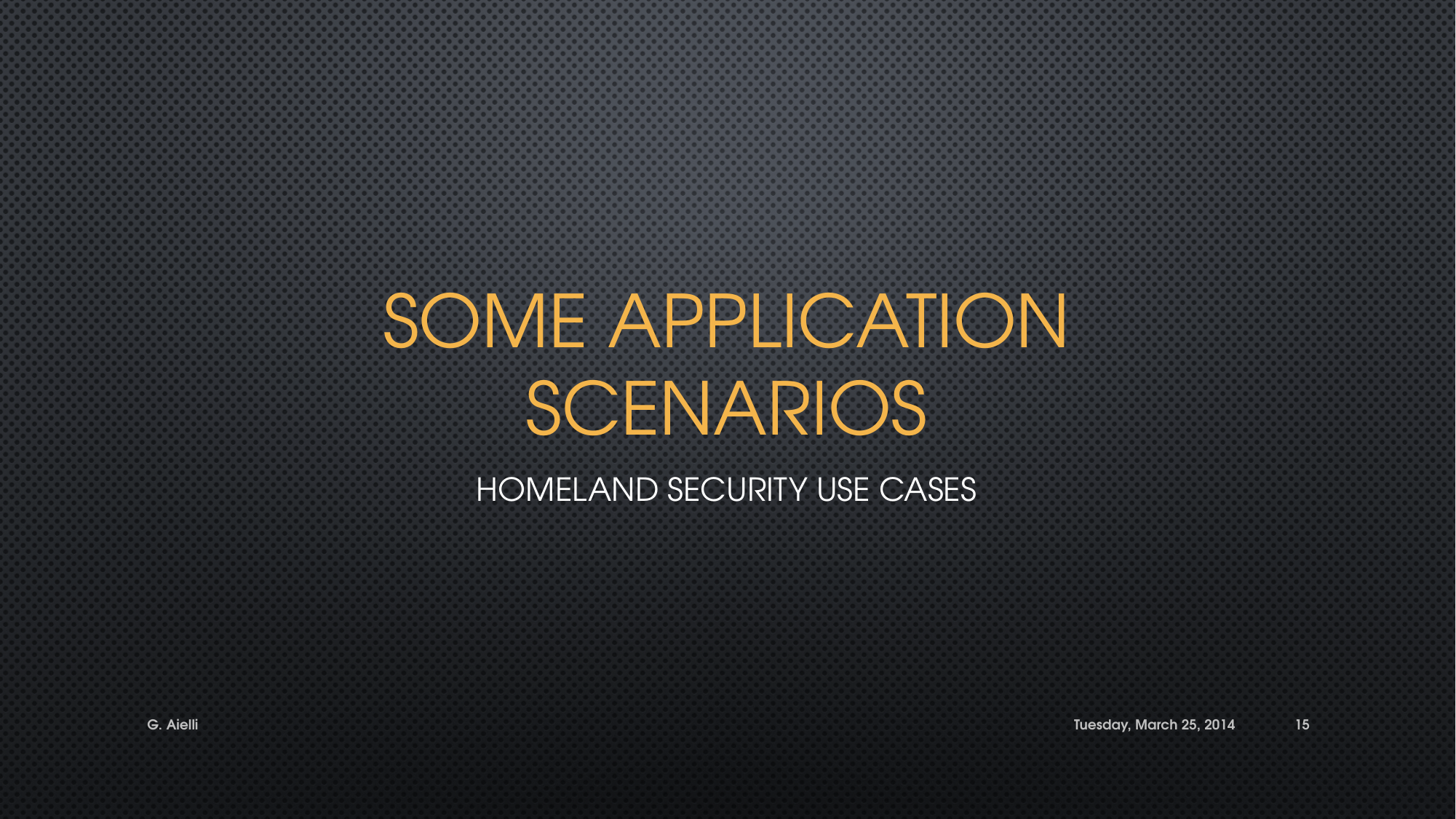

# Some Application scenarios
Homeland security use cases
G. Aielli
Tuesday, March 25, 2014
15